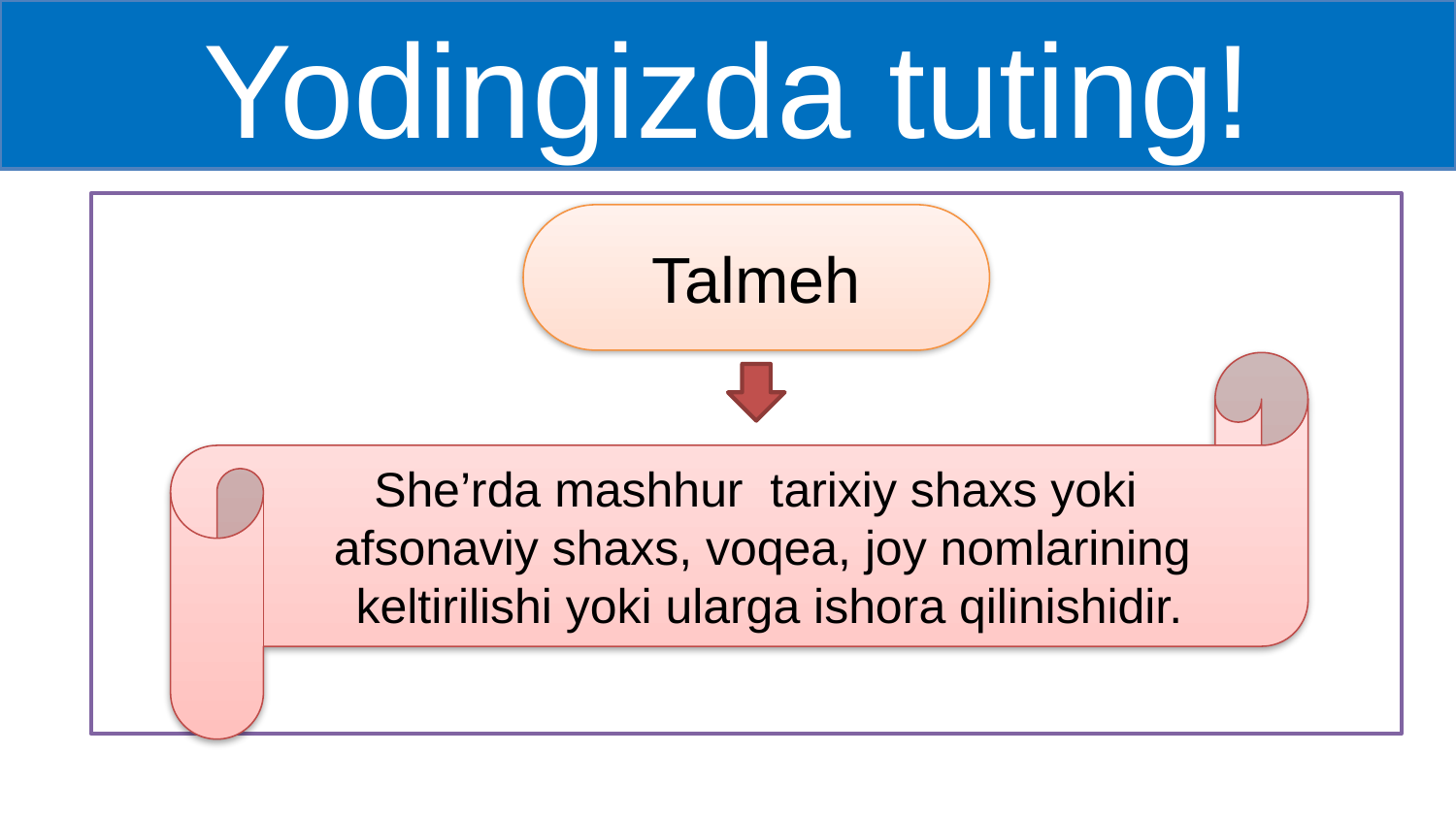

# Yodingizda tuting!

Talmeh
She’rda mashhur  tarixiy shaxs yoki
afsonaviy shaxs, voqea, joy nomlarining
 keltirilishi yoki ularga ishora qilinishidir.